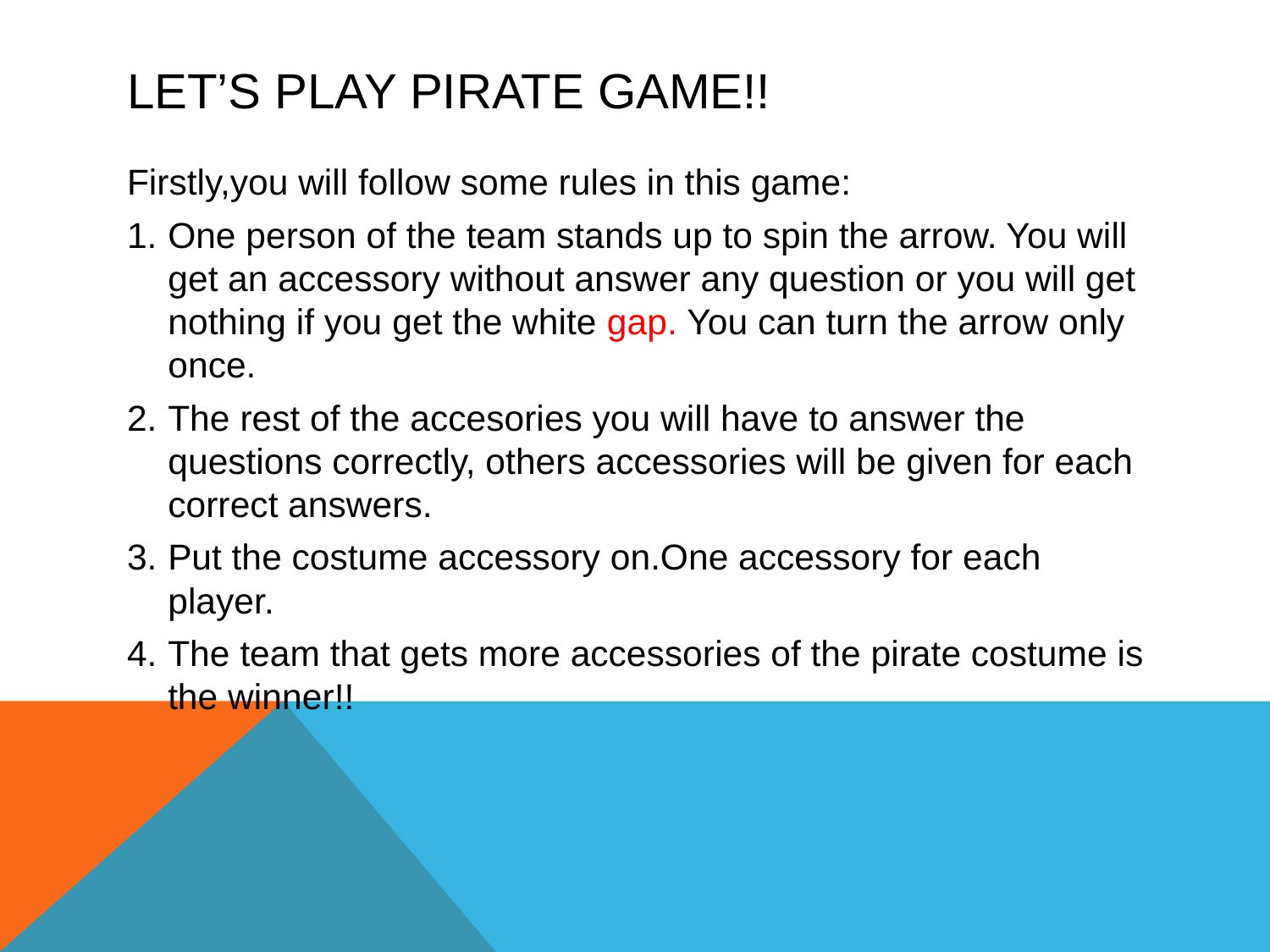

# LET’S PLAY PIRATE GAME!!
Firstly,you will follow some rules in this game:
One person of the team stands up to spin the arrow. You will get an accessory without answer any question or you will get nothing if you get the white gap. You can turn the arrow only once.
The rest of the accesories you will have to answer the questions correctly, others accessories will be given for each correct answers.
Put the costume accessory on.One accessory for each player.
The team that gets more accessories of the pirate costume is the winner!!